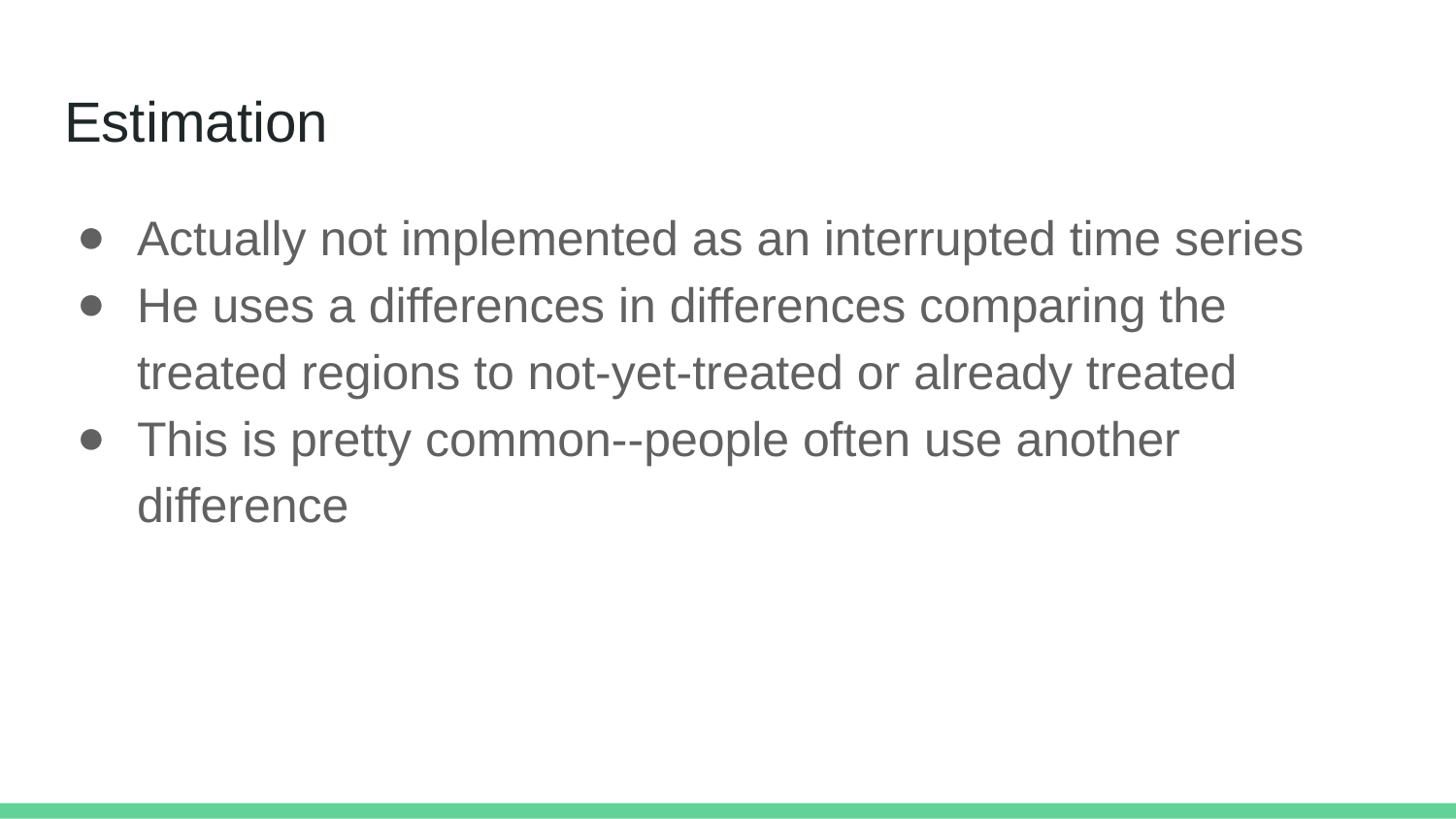

# Estimation
Actually not implemented as an interrupted time series
He uses a differences in differences comparing the treated regions to not-yet-treated or already treated
This is pretty common--people often use another difference